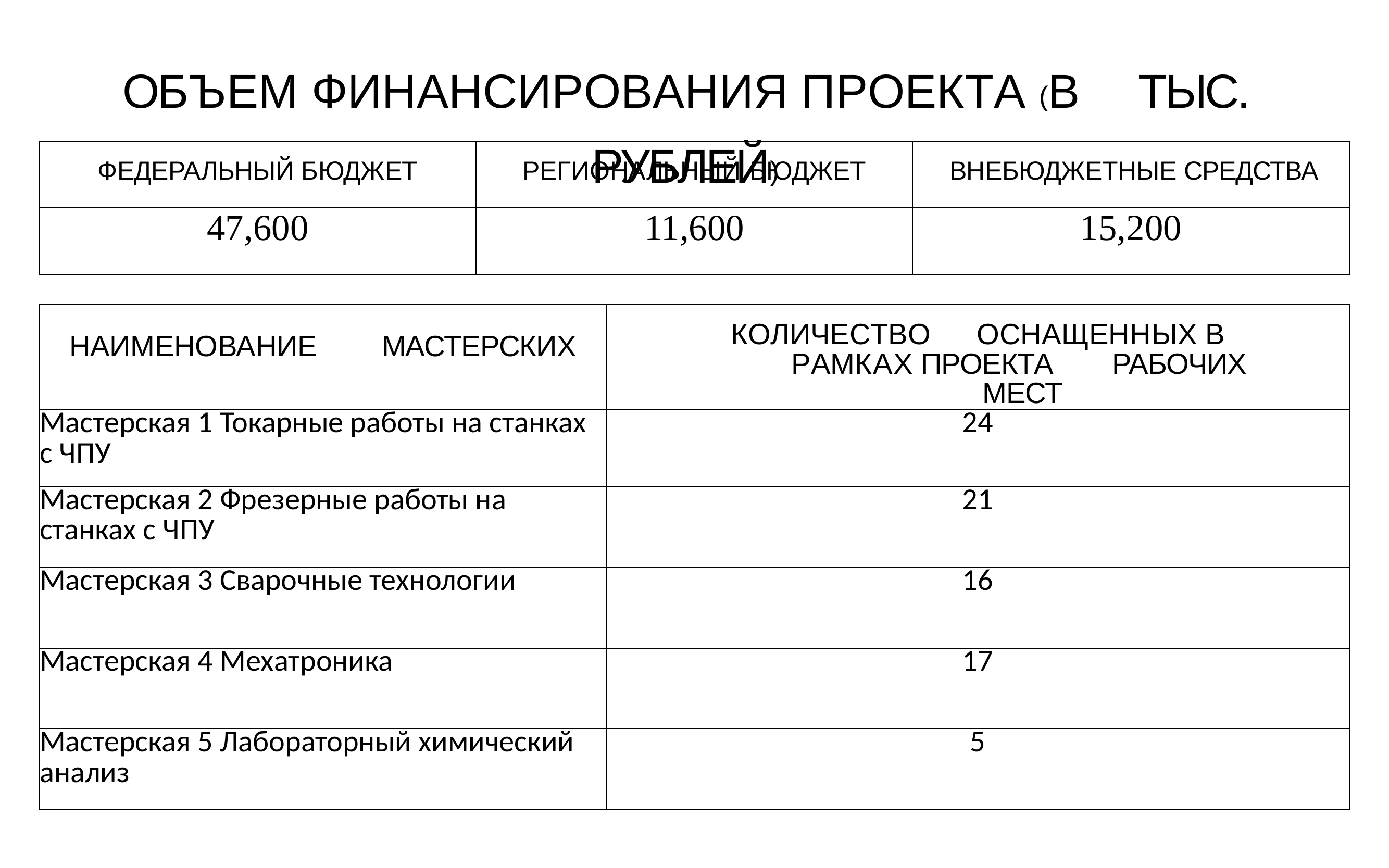

# ОБЪЕМ ФИНАНСИРОВАНИЯ ПРОЕКТА (В	ТЫС. РУБЛЕЙ)
| ФЕДЕРАЛЬНЫЙ БЮДЖЕТ | РЕГИОНАЛЬНЫЙ БЮДЖЕТ | ВНЕБЮДЖЕТНЫЕ СРЕДСТВА |
| --- | --- | --- |
| 47,600 | 11,600 | 15,200 |
| НАИМЕНОВАНИЕ МАСТЕРСКИХ | КОЛИЧЕСТВО ОСНАЩЕННЫХ В РАМКАХ ПРОЕКТА РАБОЧИХ МЕСТ |
| --- | --- |
| Мастерская 1 Токарные работы на станках с ЧПУ | 24 |
| Мастерская 2 Фрезерные работы на станках с ЧПУ | 21 |
| Мастерская 3 Сварочные технологии | 16 |
| Мастерская 4 Мехатроника | 17 |
| Мастерская 5 Лабораторный химический анализ | 5 |